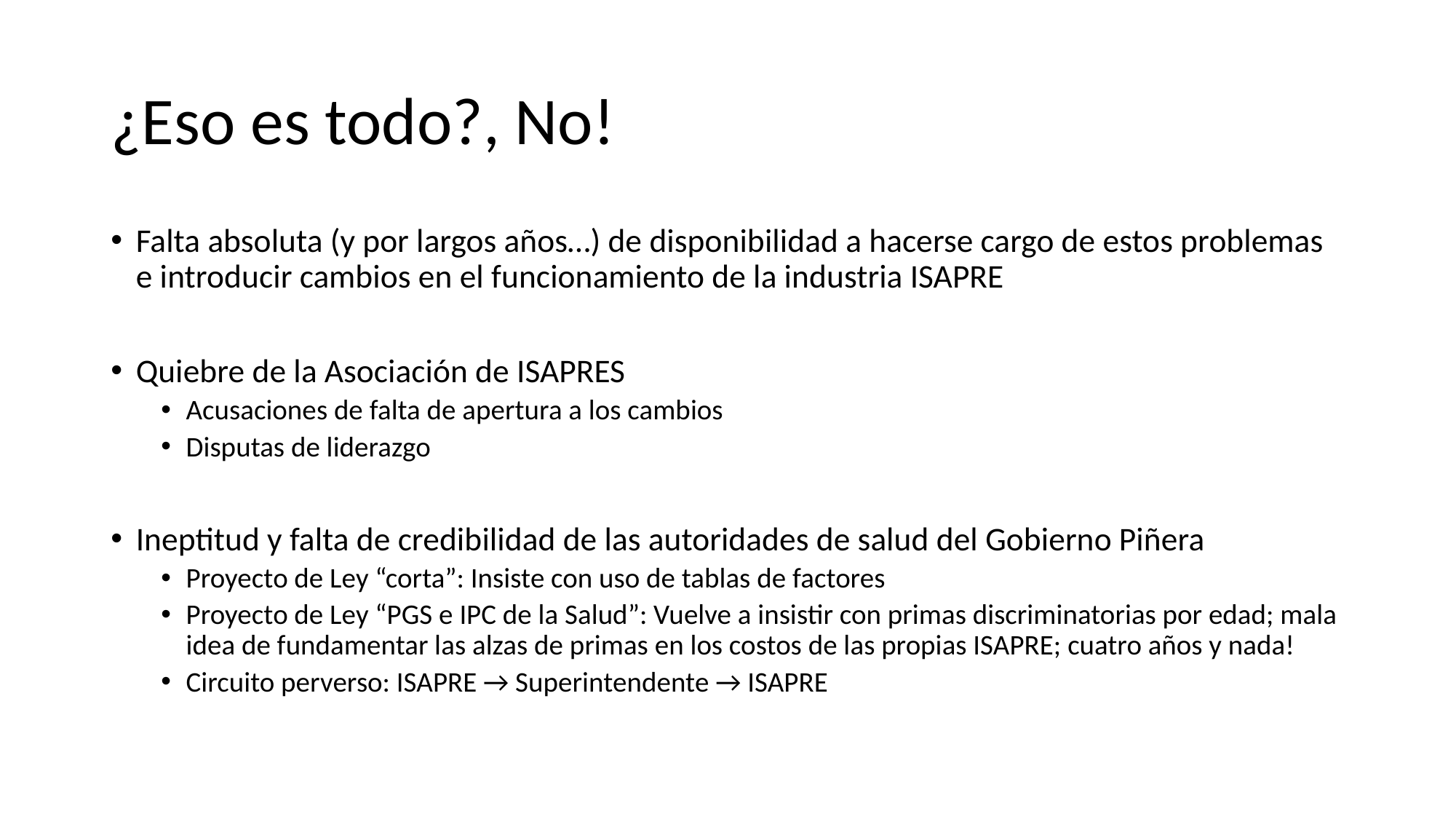

# ¿Eso es todo?, No!
Falta absoluta (y por largos años…) de disponibilidad a hacerse cargo de estos problemas e introducir cambios en el funcionamiento de la industria ISAPRE

Quiebre de la Asociación de ISAPRES
Acusaciones de falta de apertura a los cambios
Disputas de liderazgo

Ineptitud y falta de credibilidad de las autoridades de salud del Gobierno Piñera
Proyecto de Ley “corta”: Insiste con uso de tablas de factores
Proyecto de Ley “PGS e IPC de la Salud”: Vuelve a insistir con primas discriminatorias por edad; mala idea de fundamentar las alzas de primas en los costos de las propias ISAPRE; cuatro años y nada!
Circuito perverso: ISAPRE → Superintendente → ISAPRE